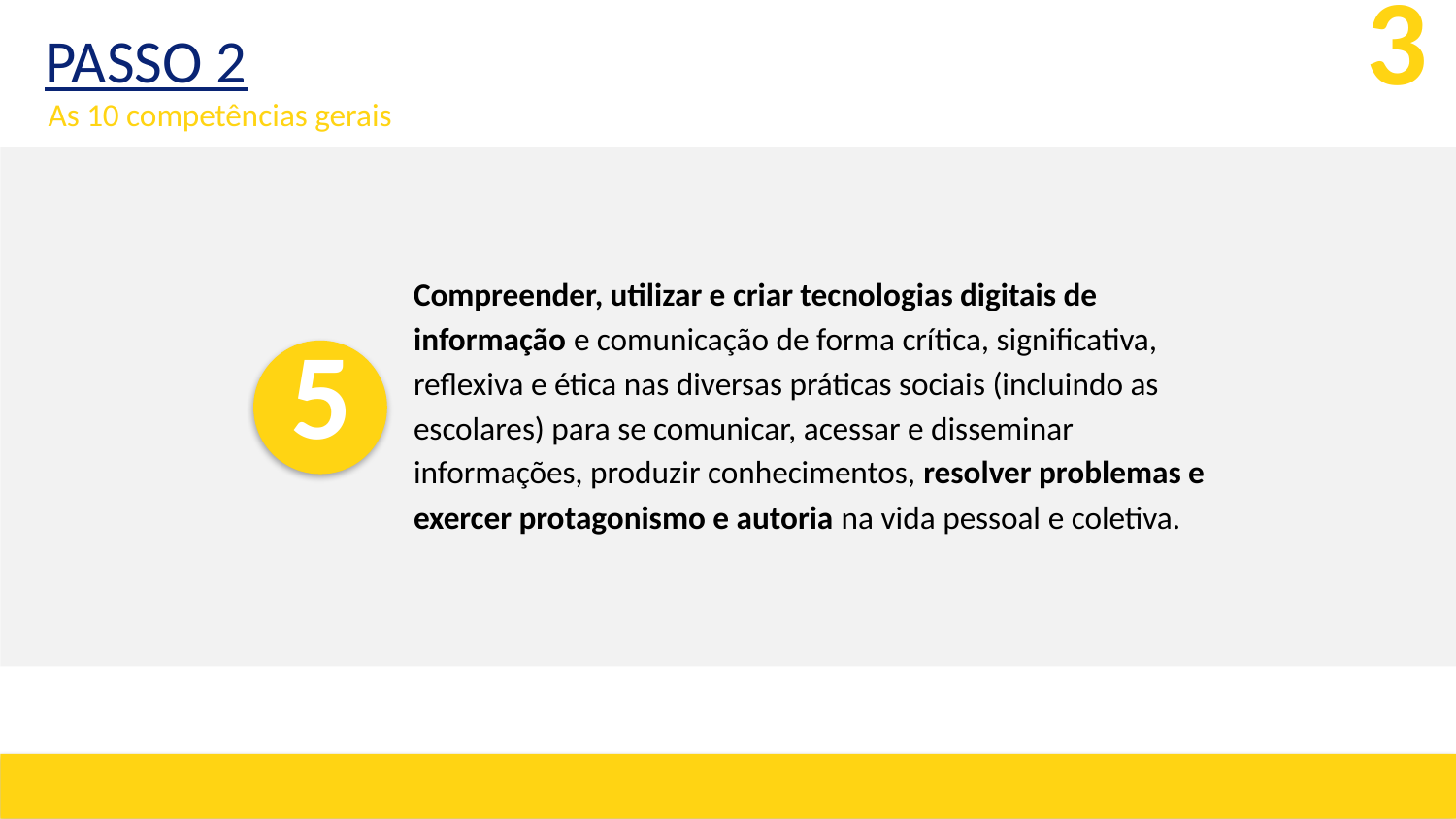

PASSO 2
3
As 10 competências gerais

Compreender, utilizar e criar tecnologias digitais de informação e comunicação de forma crítica, significativa, reflexiva e ética nas diversas práticas sociais (incluindo as escolares) para se comunicar, acessar e disseminar informações, produzir conhecimentos, resolver problemas e exercer protagonismo e autoria na vida pessoal e coletiva.

5